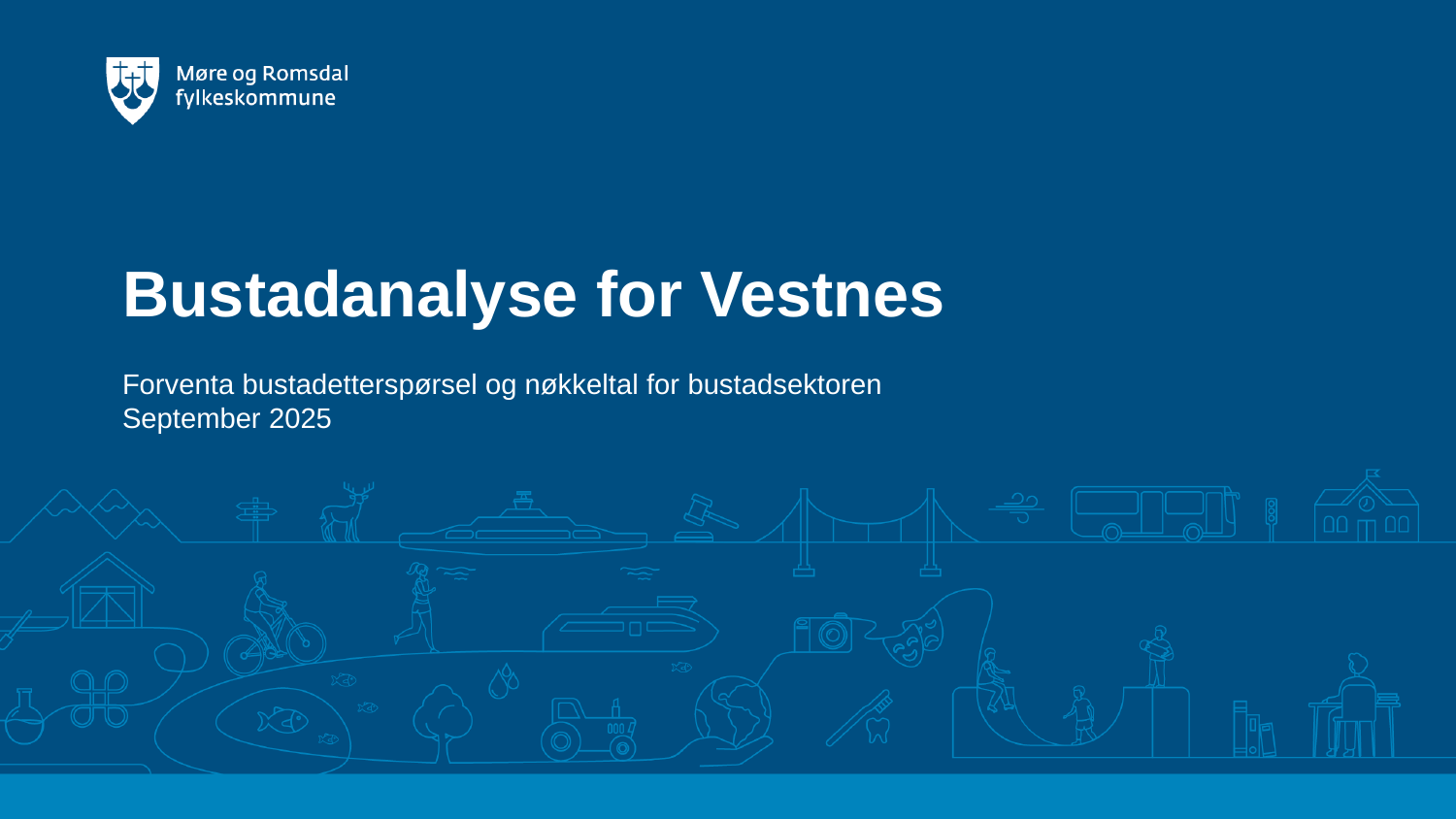

# Bustadanalyse for Vestnes
Forventa bustadetterspørsel og nøkkeltal for bustadsektoren
September 2025